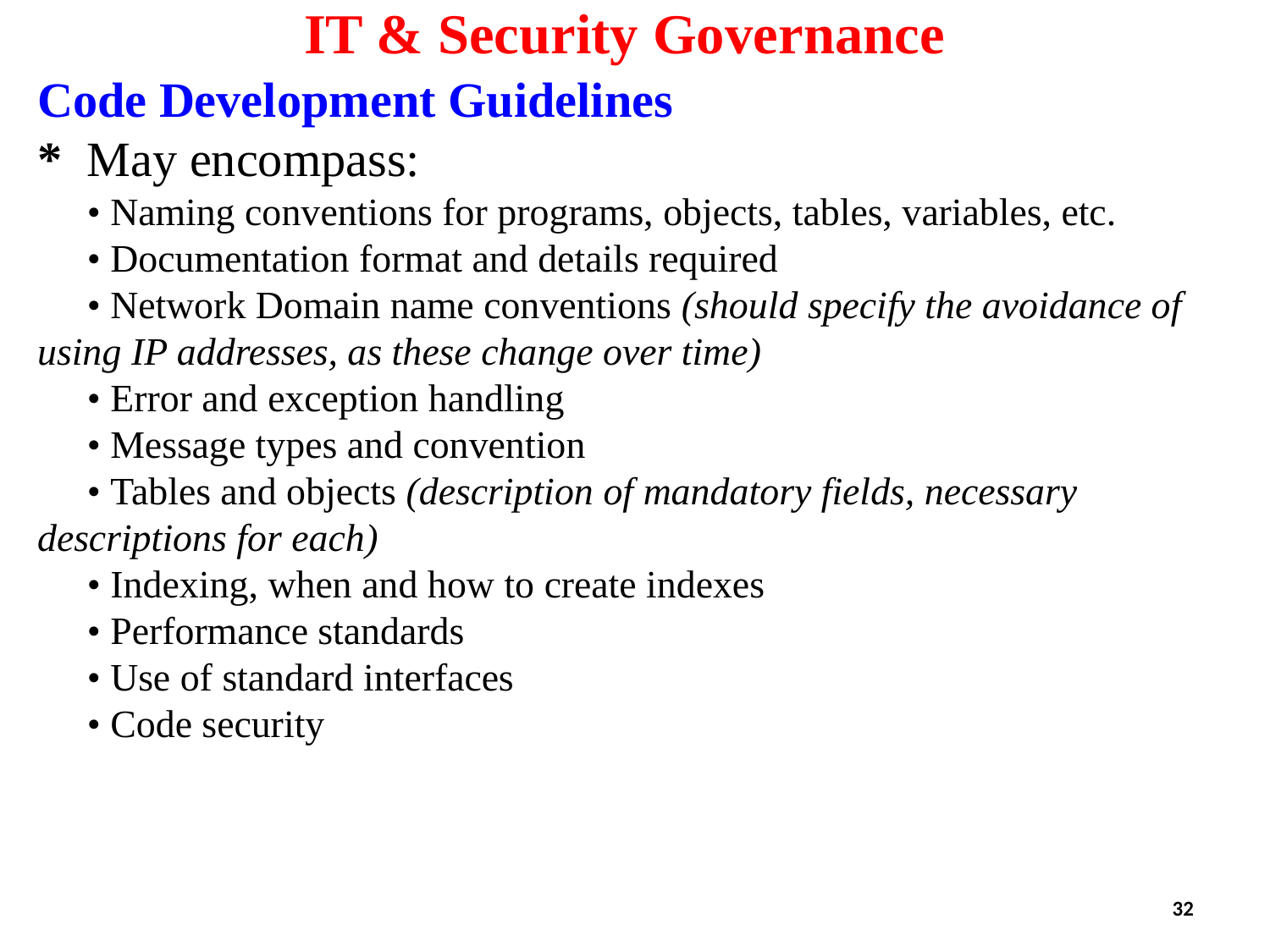

IT & Security Governance
Code Development Guidelines
*	May encompass:
	• Naming conventions for programs, objects, tables, variables, etc.
	• Documentation format and details required
	• Network Domain name conventions (should specify the avoidance of using IP addresses, as these change over time)
	• Error and exception handling
	• Message types and convention
	• Tables and objects (description of mandatory fields, necessary descriptions for each)
	• Indexing, when and how to create indexes
	• Performance standards
	• Use of standard interfaces
	• Code security
32